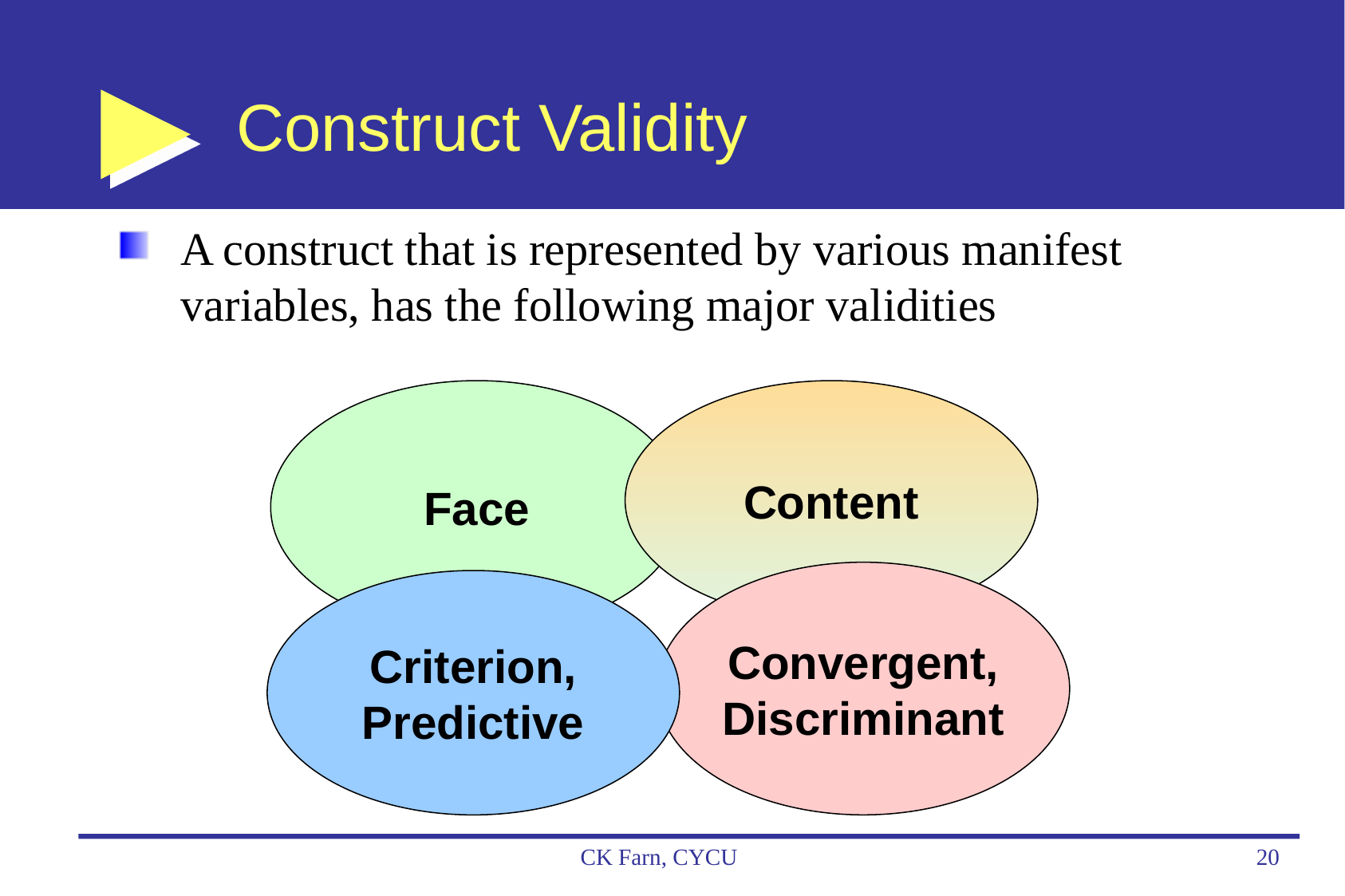

# Construct Validity
A construct that is represented by various manifest variables, has the following major validities

Face
Content
Convergent,
Discriminant
Criterion,
Predictive
CK Farn, CYCU
20